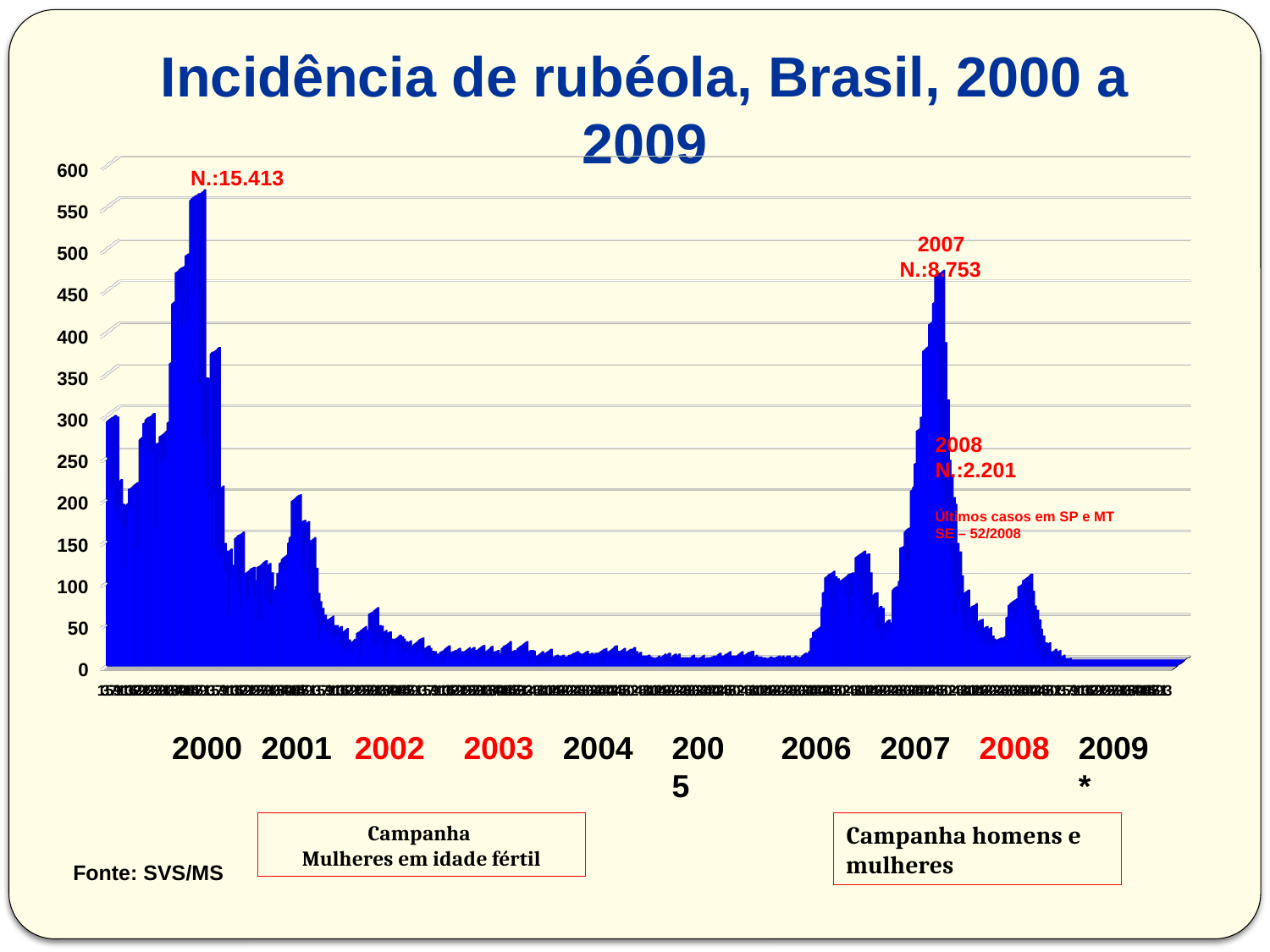

Incidência de rubéola, Brasil, 2000 a 2009

[unsupported chart]

N.:15.413
   2007
N.:8.753
2008
N.:2.201

Últimos casos em SP e MT
SE – 52/2008

2000
2001
2002
2003
2004
2005
2006
2007
2008
2009*
Campanha
Mulheres em idade fértil
Campanha homens e mulheres
Fonte: SVS/MS